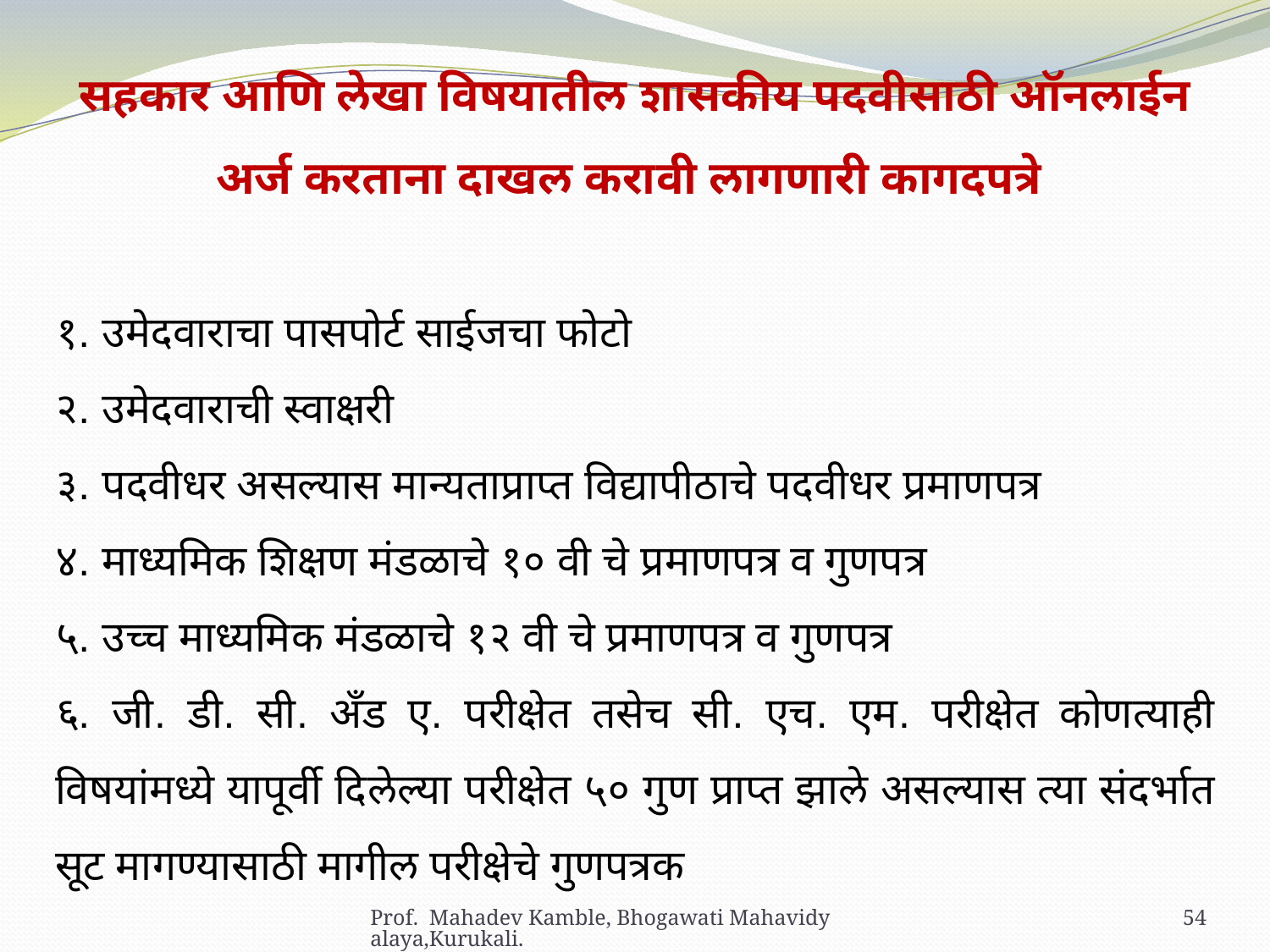

सहकार आणि लेखा विषयातील शासकीय पदवीसाठी ऑनलाईन अर्ज करताना दाखल करावी लागणारी कागदपत्रे

१. उमेदवाराचा पासपोर्ट साईजचा फोटो
२. उमेदवाराची स्वाक्षरी
३. पदवीधर असल्यास मान्यताप्राप्त विद्यापीठाचे पदवीधर प्रमाणपत्र
४. माध्यमिक शिक्षण मंडळाचे १० वी चे प्रमाणपत्र व गुणपत्र
५. उच्च माध्यमिक मंडळाचे १२ वी चे प्रमाणपत्र व गुणपत्र
६. जी. डी. सी. अँड ए. परीक्षेत तसेच सी. एच. एम. परीक्षेत कोणत्याही विषयांमध्ये यापूर्वी दिलेल्या परीक्षेत ५० गुण प्राप्त झाले असल्यास त्या संदर्भात सूट मागण्यासाठी मागील परीक्षेचे गुणपत्रक
Prof.  Mahadev Kamble, Bhogawati Mahavidyalaya,Kurukali.
54